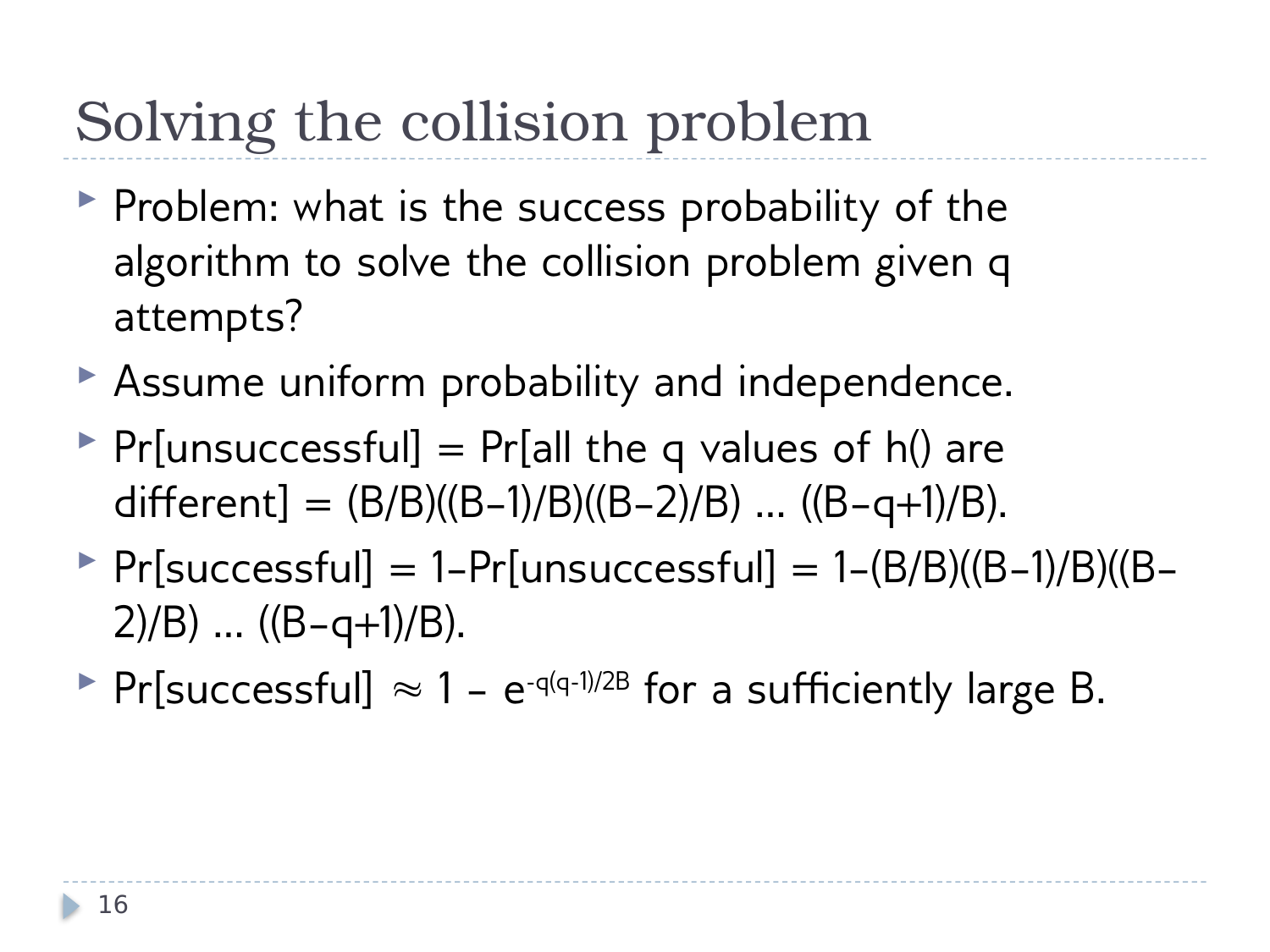

# Solving the collision problem
Problem: what is the success probability of the algorithm to solve the collision problem given q attempts?
Assume uniform probability and independence.
Pr[unsuccessful] = Pr[all the q values of h() are different] = (B/B)((B–1)/B)((B–2)/B) … ((B–q+1)/B).
Pr[successful] = 1–Pr[unsuccessful] = 1–(B/B)((B–1)/B)((B–2)/B) … ((B–q+1)/B).
Pr[successful] ≈ 1 – e-q(q-1)/2B for a sufficiently large B.
16